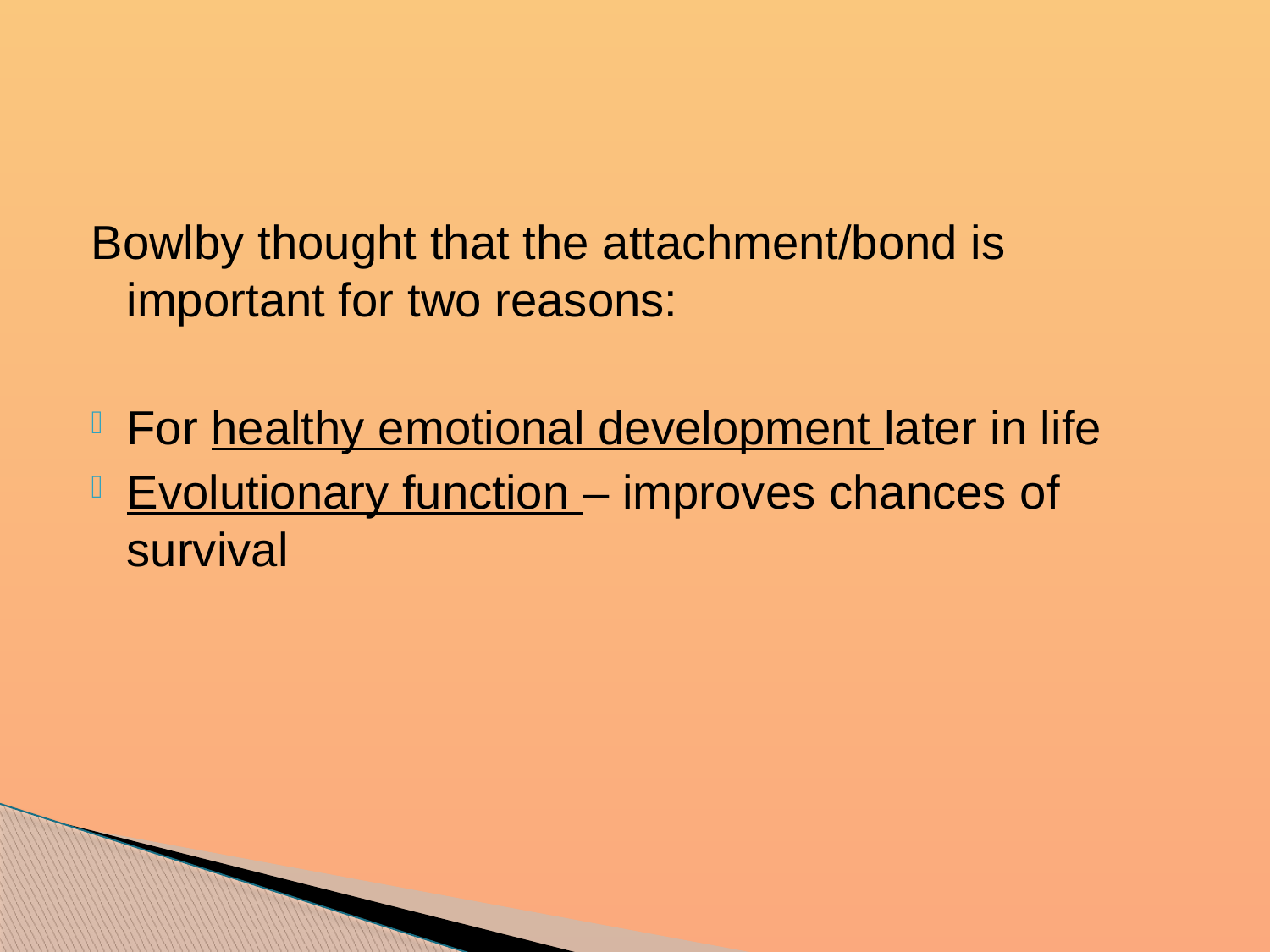

#
Bowlby thought that the attachment/bond is important for two reasons:

For healthy emotional development later in life
Evolutionary function – improves chances of survival